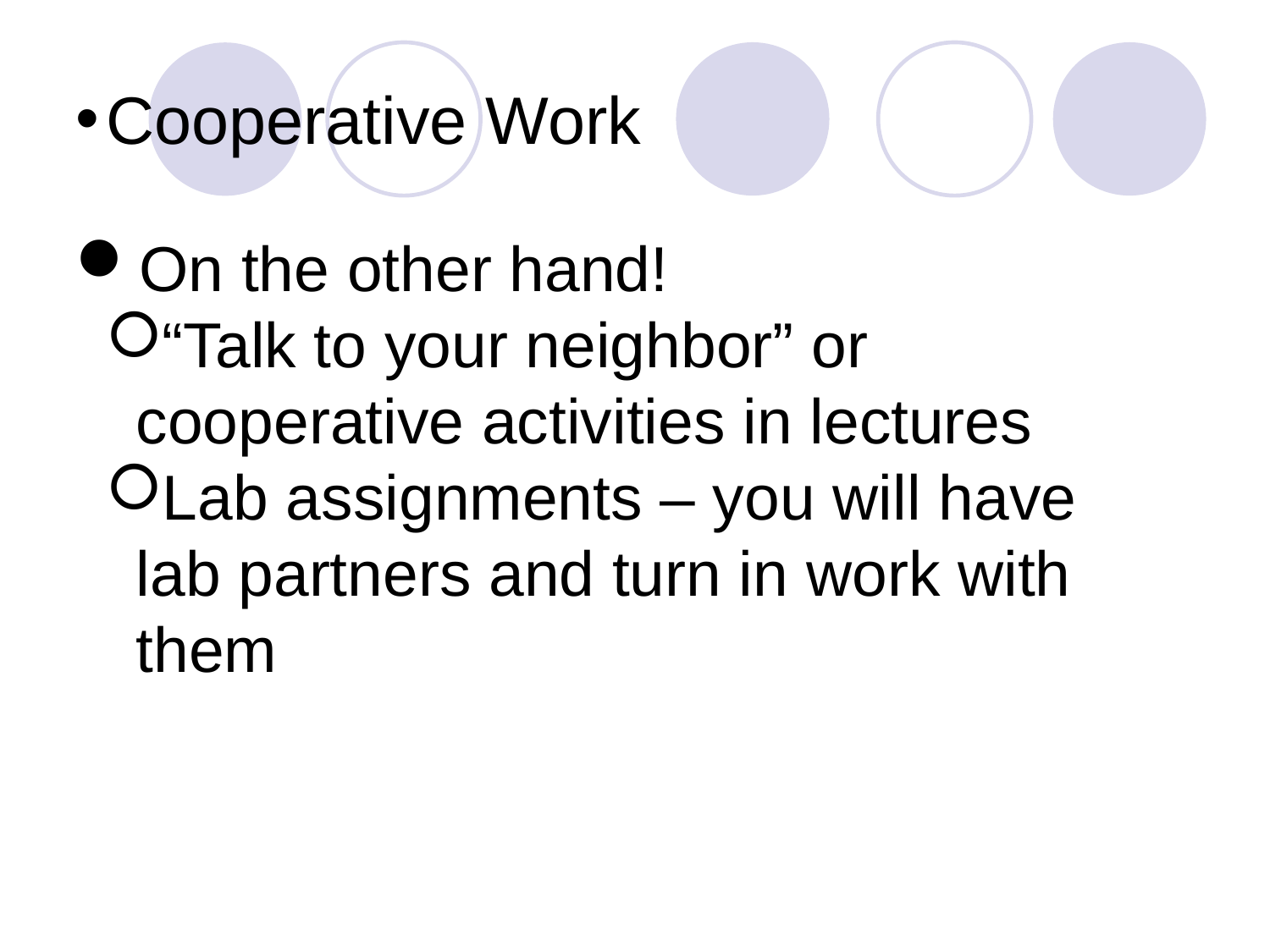

Cooperative Work
On the other hand!
“Talk to your neighbor” or cooperative activities in lectures
Lab assignments – you will have  lab partners and turn in work with them